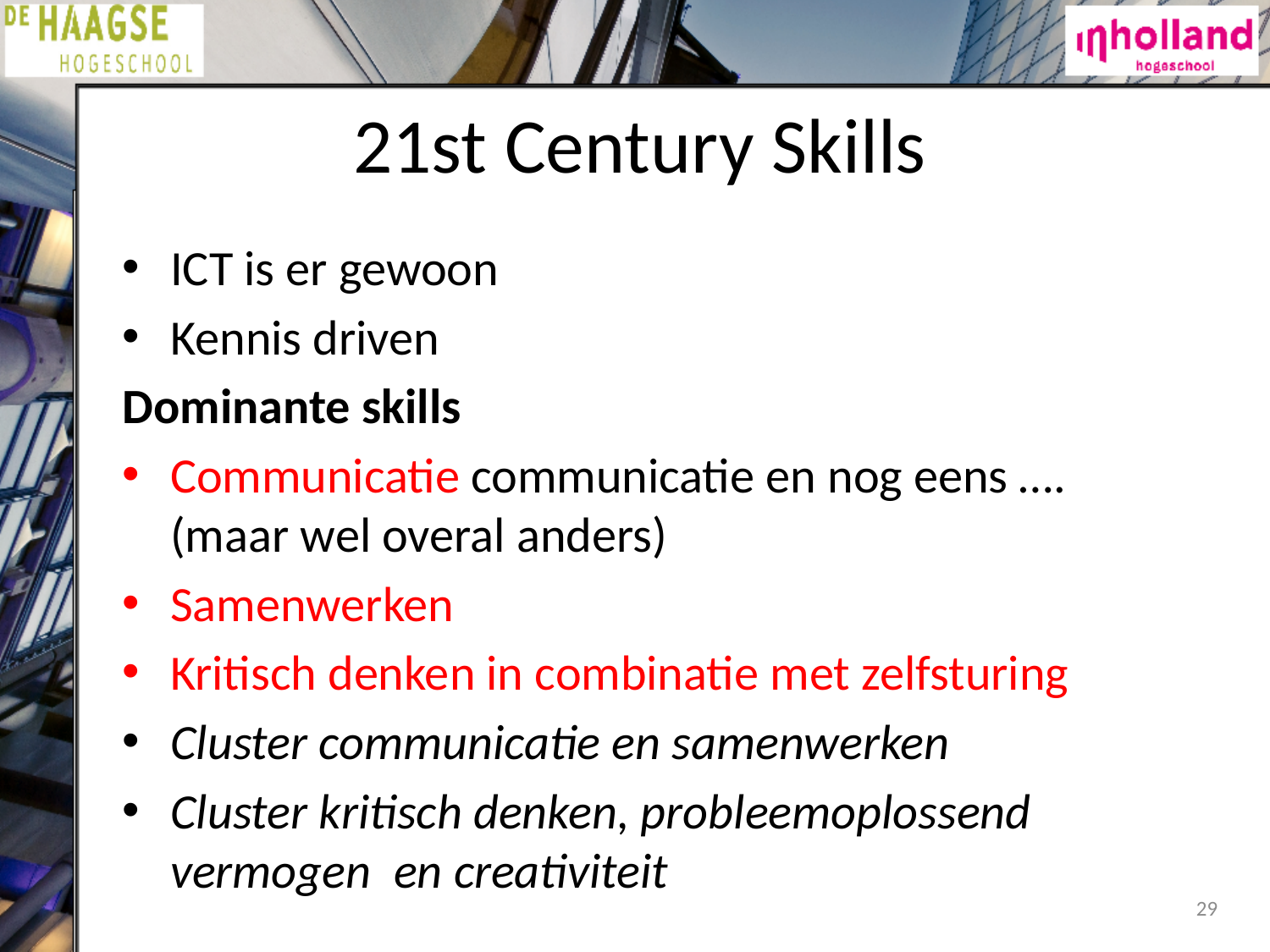

# 21st Century Skills
ICT is er gewoon
Kennis driven
Dominante skills
Communicatie communicatie en nog eens …. (maar wel overal anders)
Samenwerken
Kritisch denken in combinatie met zelfsturing
Cluster communicatie en samenwerken
Cluster kritisch denken, probleemoplossend vermogen  en creativiteit

29